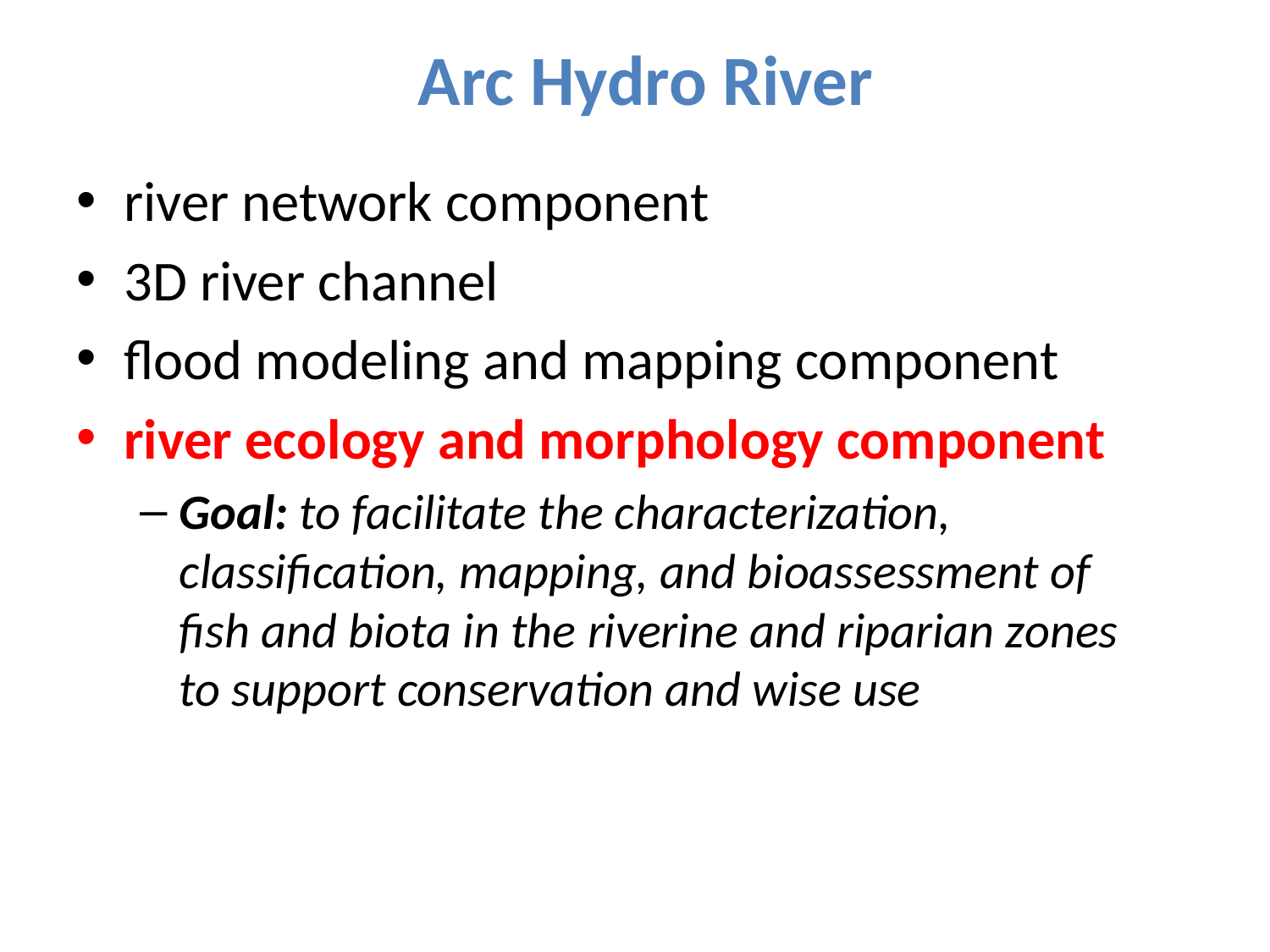

# Arc Hydro River
river network component
3D river channel
flood modeling and mapping component
river ecology and morphology component
Goal: to facilitate the characterization, classification, mapping, and bioassessment of fish and biota in the riverine and riparian zones to support conservation and wise use